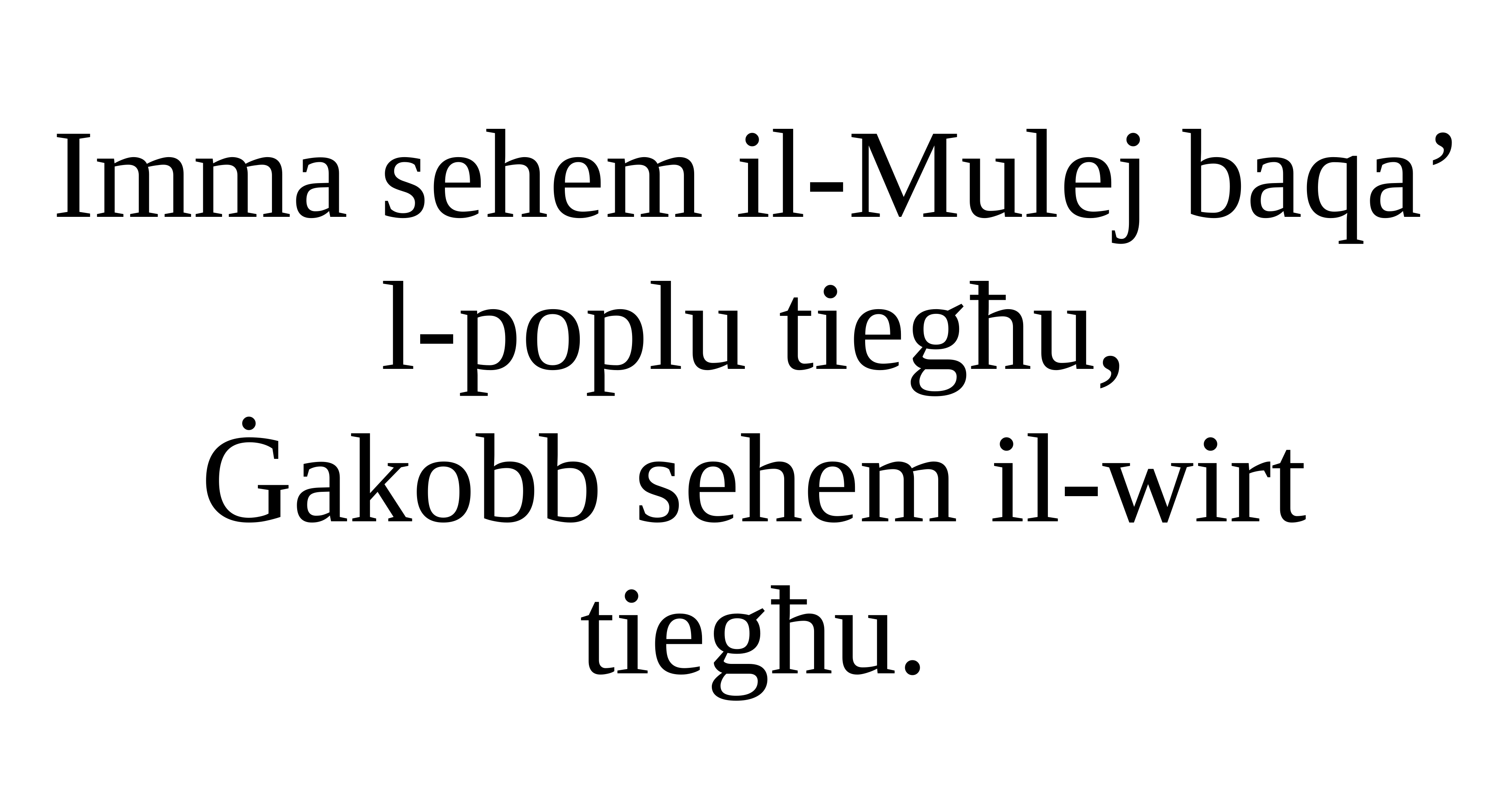

Imma sehem il-Mulej baqa’ l-poplu tiegħu,
Ġakobb sehem il-wirt tiegħu.
Salm Responsorjali
Salm Responsorjali